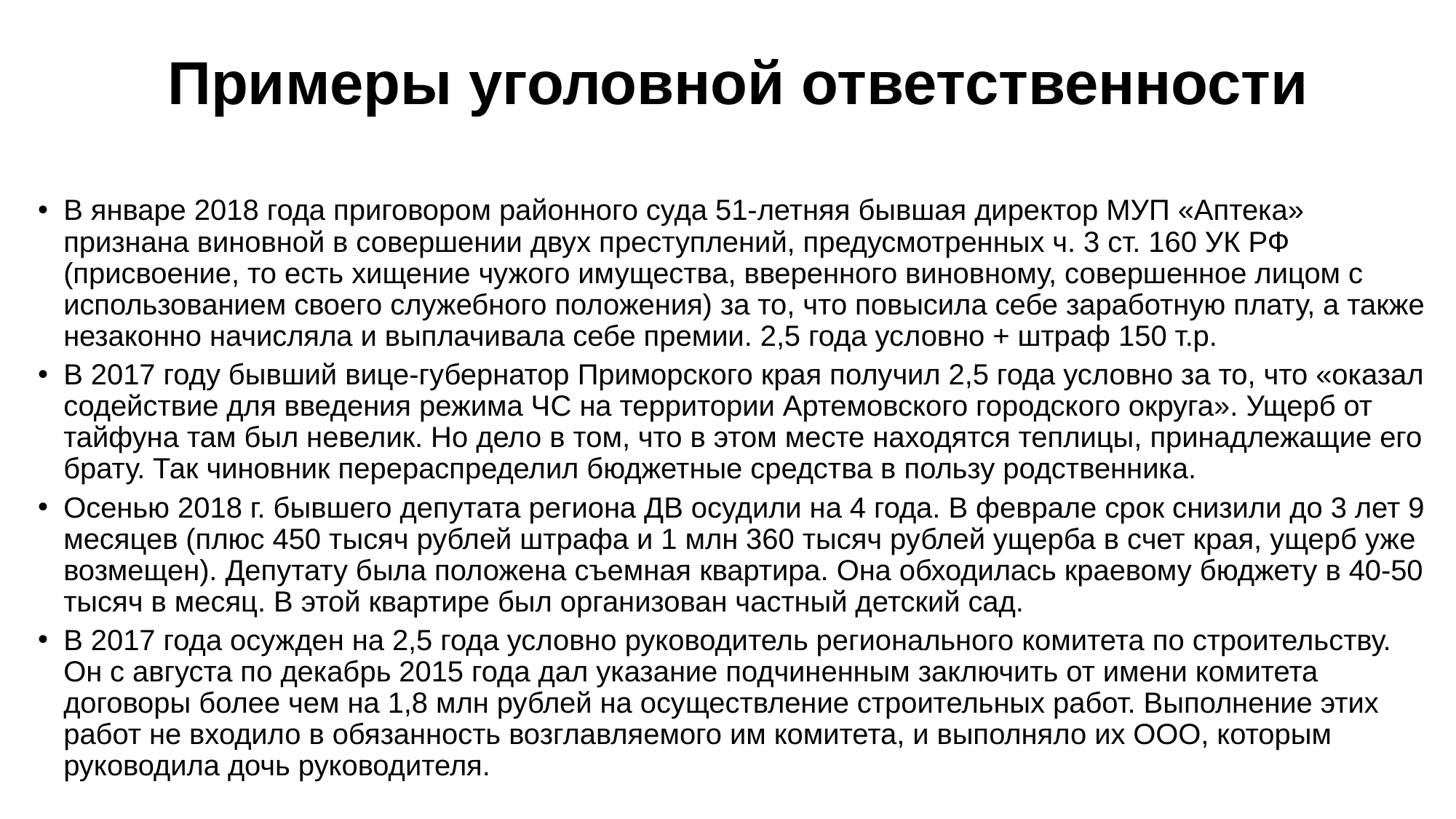

# Примеры уголовной ответственности
В январе 2018 года приговором районного суда 51-летняя бывшая директор МУП «Аптека» признана виновной в совершении двух преступлений, предусмотренных ч. 3 ст. 160 УК РФ (присвоение, то есть хищение чужого имущества, вверенного виновному, совершенное лицом с использованием своего служебного положения) за то, что повысила себе заработную плату, а также незаконно начисляла и выплачивала себе премии. 2,5 года условно + штраф 150 т.р.
В 2017 году бывший вице-губернатор Приморского края получил 2,5 года условно за то, что «оказал содействие для введения режима ЧС на территории Артемовского городского округа». Ущерб от тайфуна там был невелик. Но дело в том, что в этом месте находятся теплицы, принадлежащие его брату. Так чиновник перераспределил бюджетные средства в пользу родственника.
Осенью 2018 г. бывшего депутата региона ДВ осудили на 4 года. В феврале срок снизили до 3 лет 9 месяцев (плюс 450 тысяч рублей штрафа и 1 млн 360 тысяч рублей ущерба в счет края, ущерб уже возмещен). Депутату была положена съемная квартира. Она обходилась краевому бюджету в 40-50 тысяч в месяц. В этой квартире был организован частный детский сад.
В 2017 года осужден на 2,5 года условно руководитель регионального комитета по строительству. Он с августа по декабрь 2015 года дал указание подчиненным заключить от имени комитета договоры более чем на 1,8 млн рублей на осуществление строительных работ. Выполнение этих работ не входило в обязанность возглавляемого им комитета, и выполняло их ООО, которым руководила дочь руководителя.